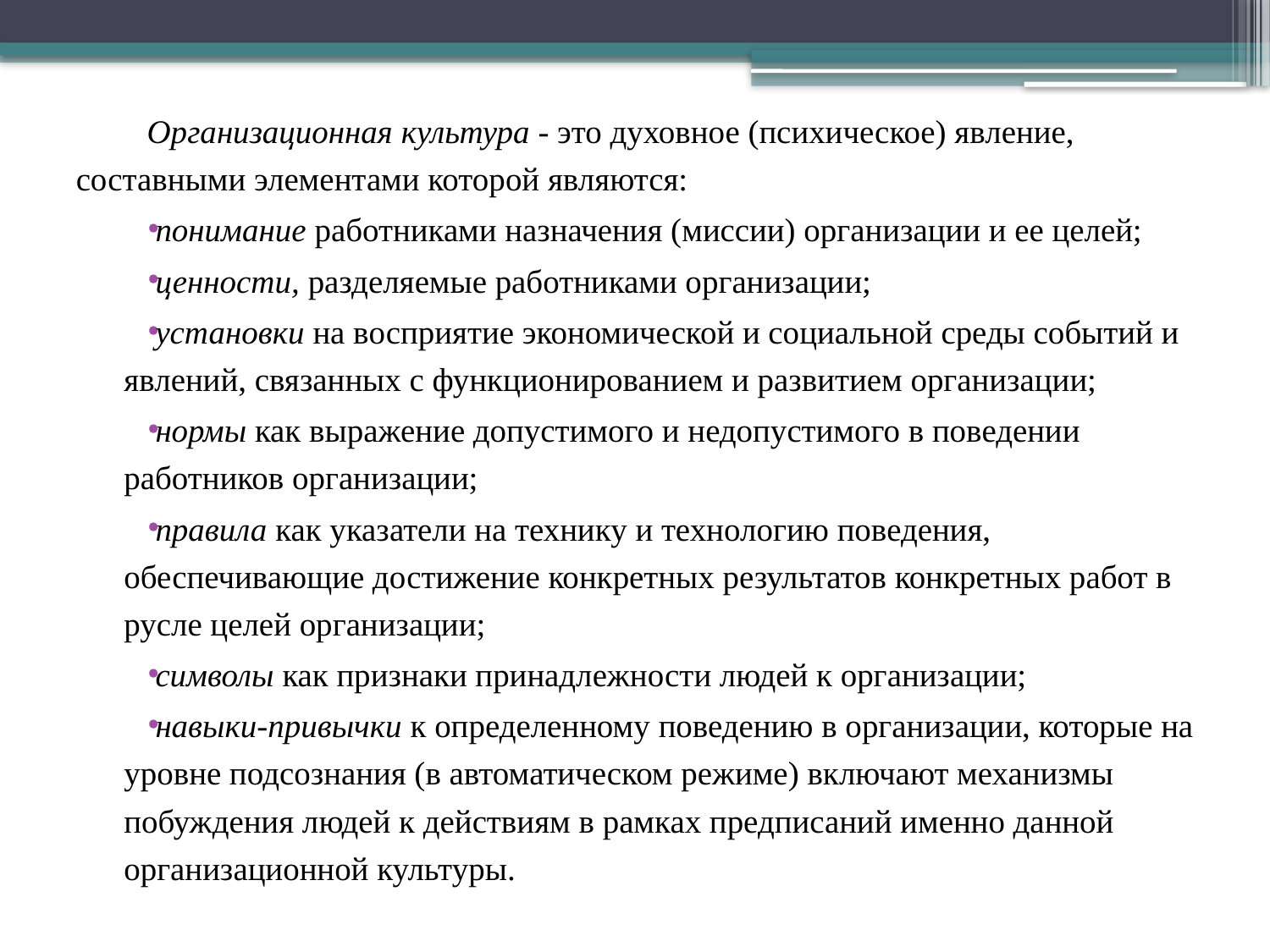

Организационная культура - это духовное (психическое) явление, составными элементами которой являются:
понимание работниками назначения (миссии) организации и ее целей;
ценности, разделяемые работниками организации;
установки на восприятие экономической и социальной среды событий и явлений, связанных с функционированием и развитием организации;
нормы как выражение допустимого и недопустимого в поведении работников организации;
правила как указатели на технику и технологию поведения, обеспечивающие достижение конкретных результатов конкретных работ в русле целей организации;
символы как признаки принадлежности людей к организации;
навыки-привычки к определенному поведению в организации, которые на уровне подсознания (в автоматическом режиме) включают механизмы побуждения людей к действиям в рамках предписаний именно данной организационной культуры.